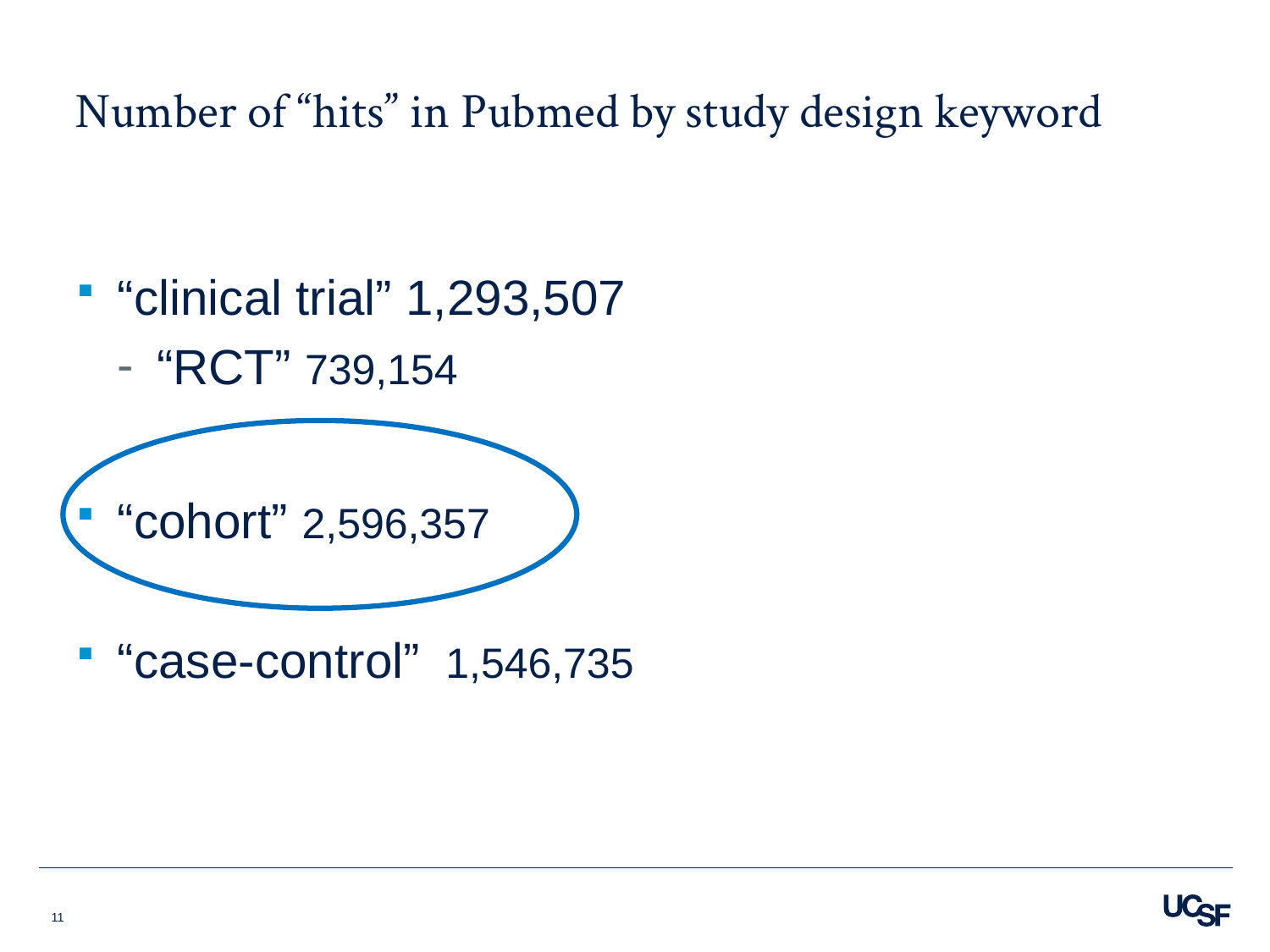

# Number of “hits” in Pubmed by study design keyword
“clinical trial” 1,293,507
“RCT” 739,154

“cohort” 2,596,357

“case-control”  1,546,735

11